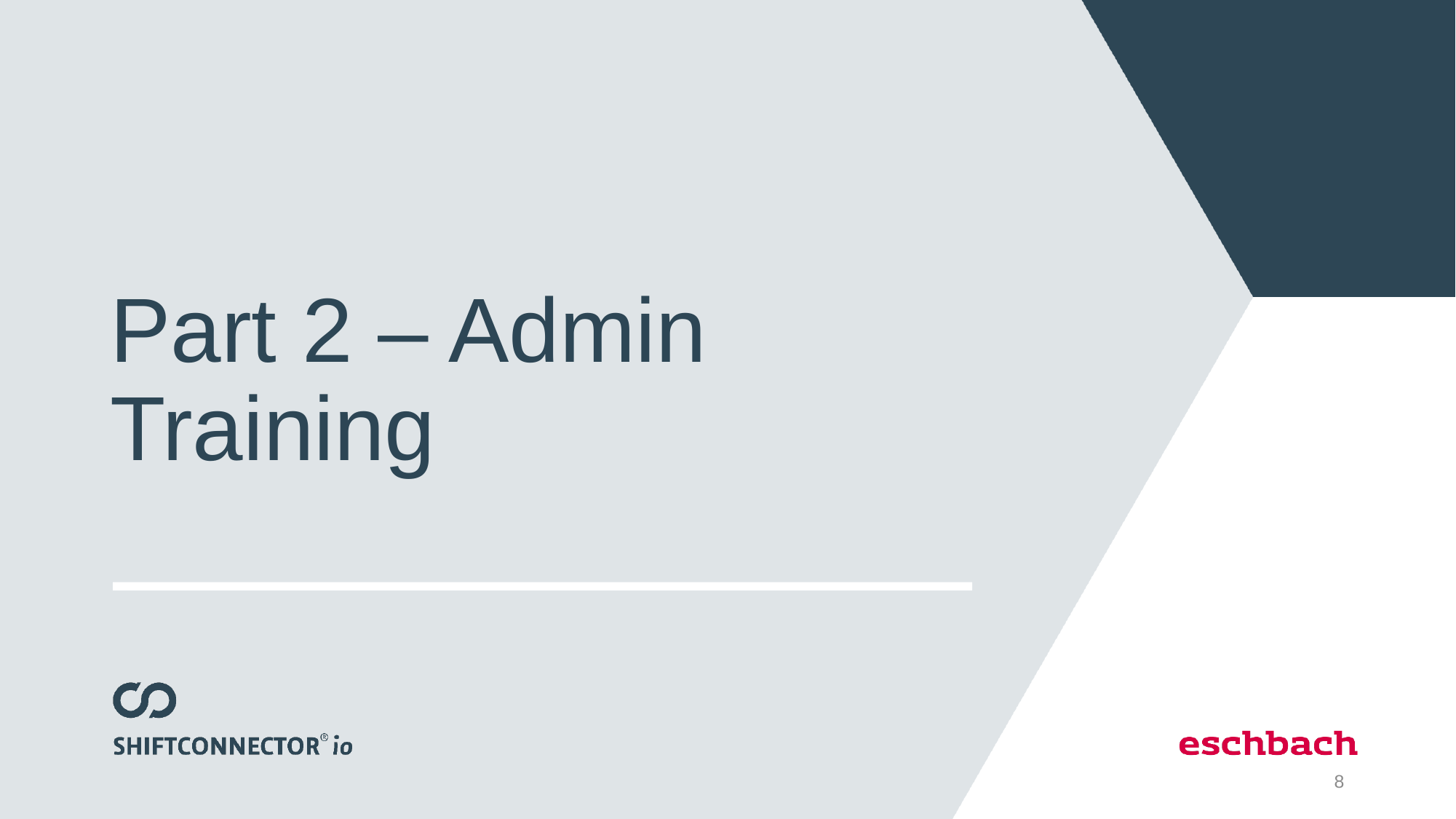

# Part 2 – Admin Training

8